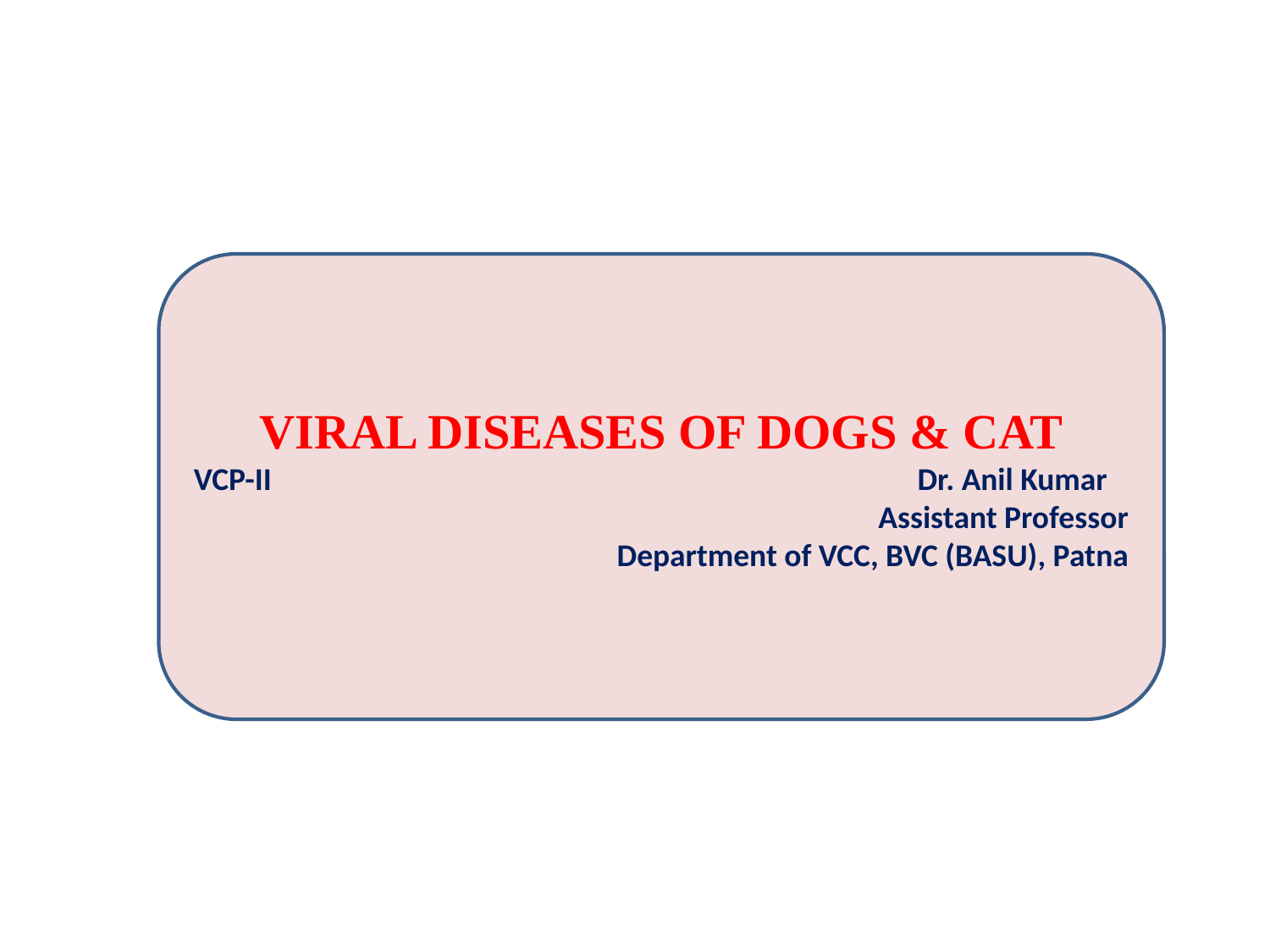

VIRAL DISEASES OF DOGS & CAT
VCP-II                                                                                          Dr. Anil Kumar
Assistant Professor
Department of VCC, BVC (BASU), Patna